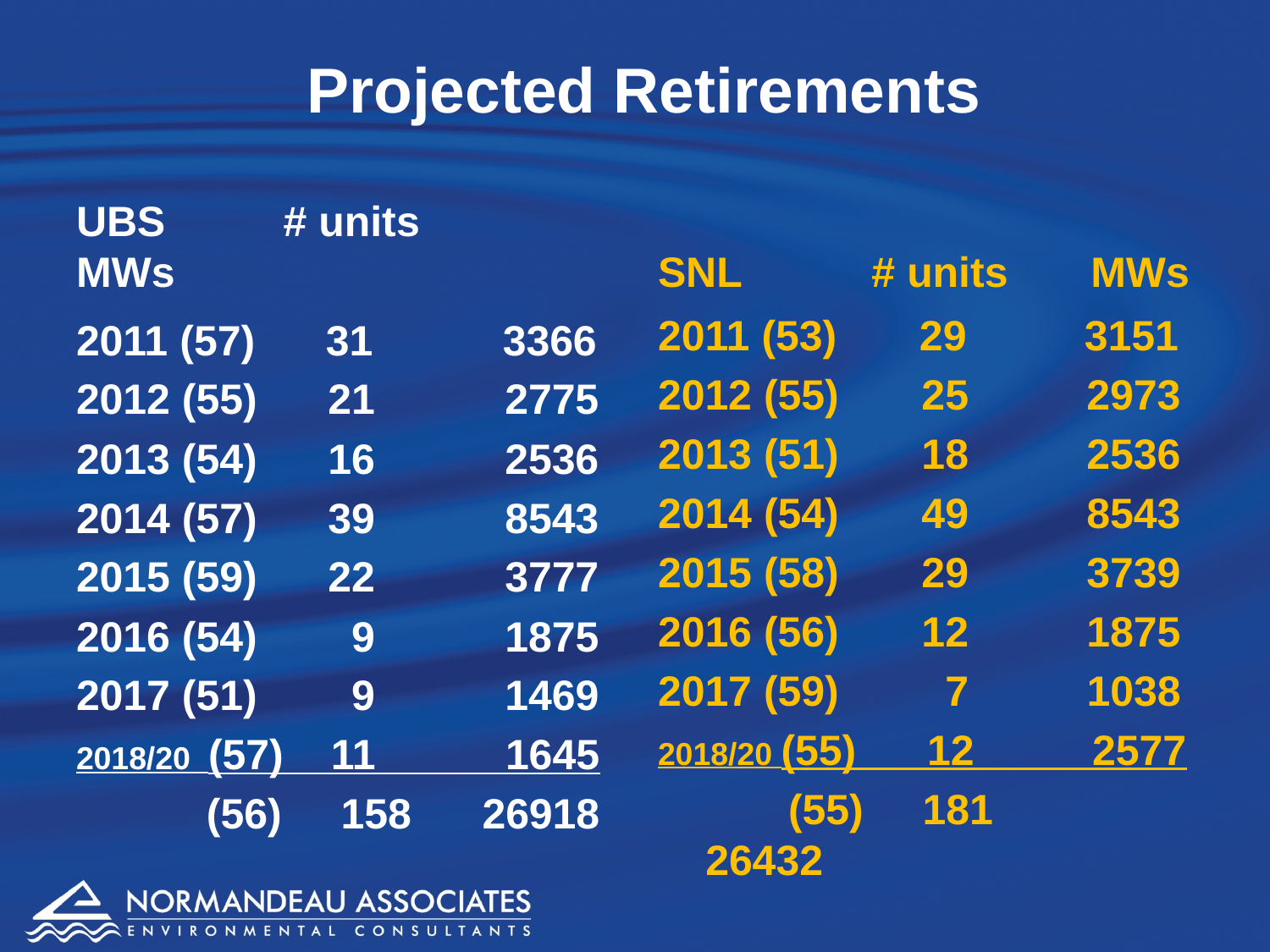

# Projected Retirements
UBS          # units        MWs
SNL           # units       MWs
2011 (53)       29          3151
2012 (55)       25          2973
2013 (51)       18          2536
2014 (54)       49          8543
2015 (58)       29          3739
2016 (56)       12          1875
2017 (59)         7          1038
2018/20 (55)      12          2577
           (55)     181       26432
2011 (57)      31           3366
2012 (55)      21           2775
2013 (54)      16           2536
2014 (57)      39           8543
2015 (59)      22           3777
2016 (54)        9           1875
2017 (51)        9           1469
2018/20  (57)    11           1645
           (56)     158      26918